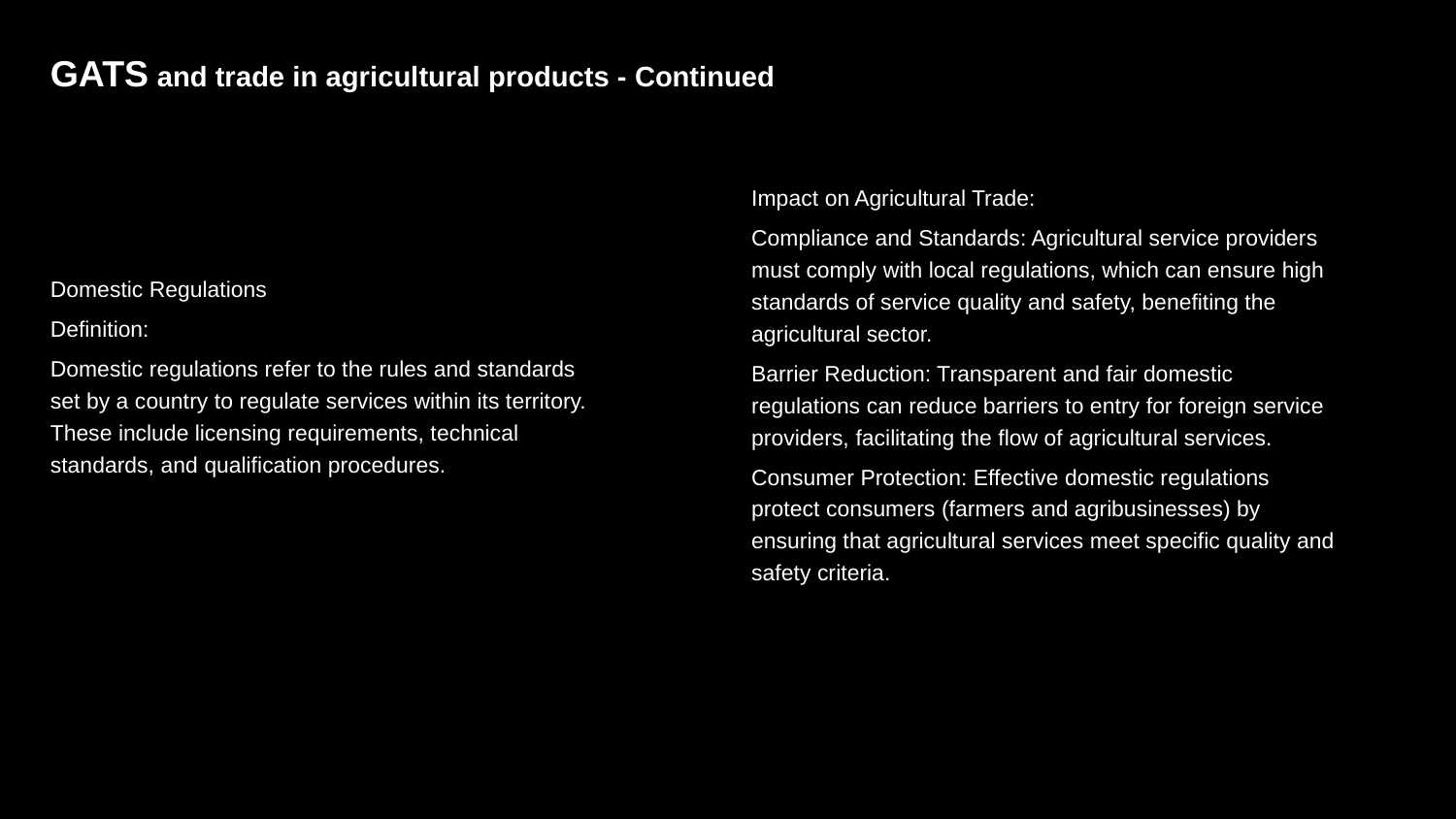

GATS and trade in agricultural products - Continued
Impact on Agricultural Trade:
Compliance and Standards: Agricultural service providers must comply with local regulations, which can ensure high standards of service quality and safety, benefiting the agricultural sector.
Barrier Reduction: Transparent and fair domestic regulations can reduce barriers to entry for foreign service providers, facilitating the flow of agricultural services.
Consumer Protection: Effective domestic regulations protect consumers (farmers and agribusinesses) by ensuring that agricultural services meet specific quality and safety criteria.
Domestic Regulations
Definition:
Domestic regulations refer to the rules and standards set by a country to regulate services within its territory. These include licensing requirements, technical standards, and qualification procedures.